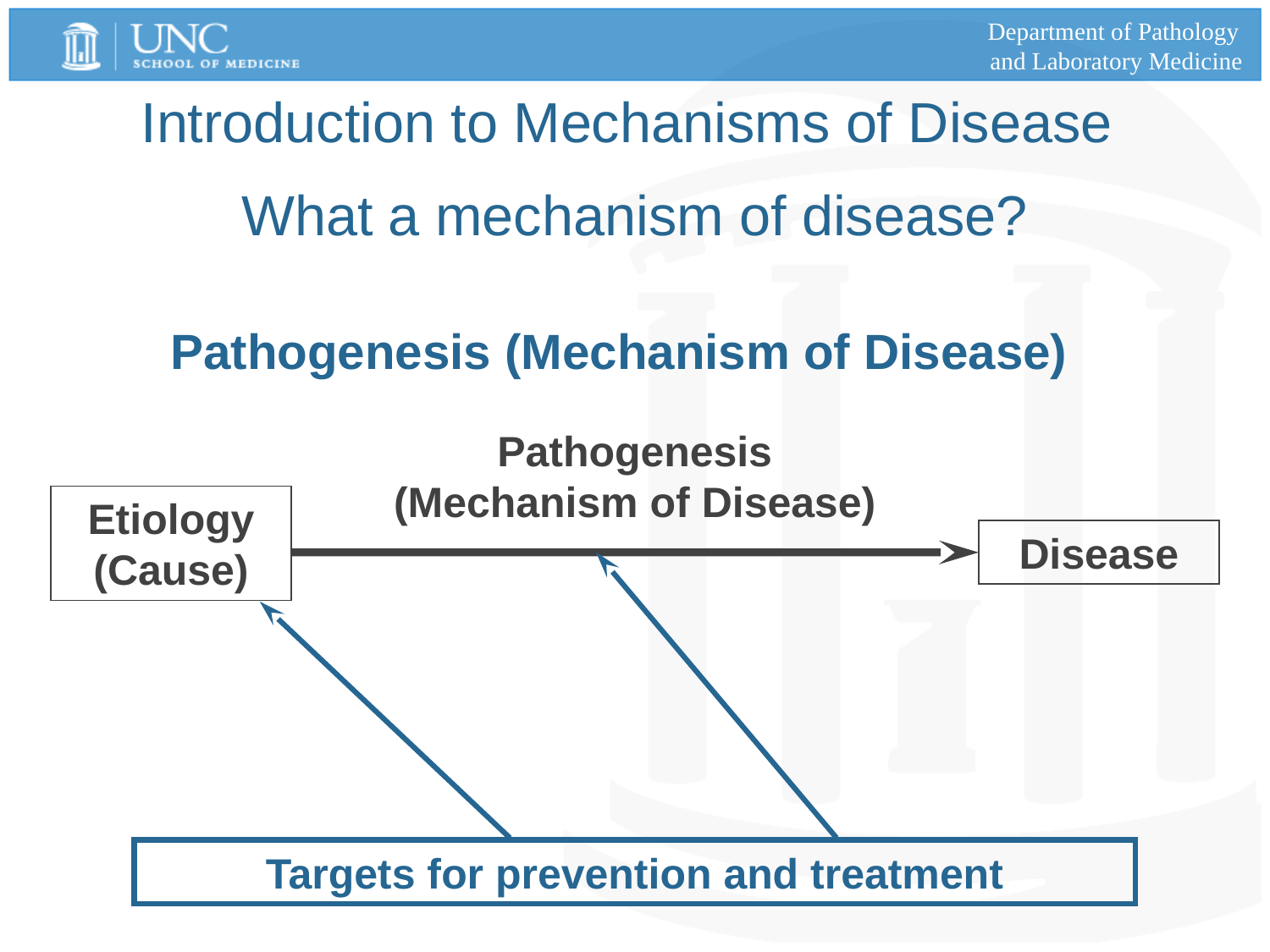

Department of Pathology
and Laboratory Medicine
Introduction to Mechanisms of Disease
What a mechanism of disease?
Pathogenesis (Mechanism of Disease)
Pathogenesis
(Mechanism of Disease)
Etiology
(Cause)
Disease

Targets for prevention and treatment